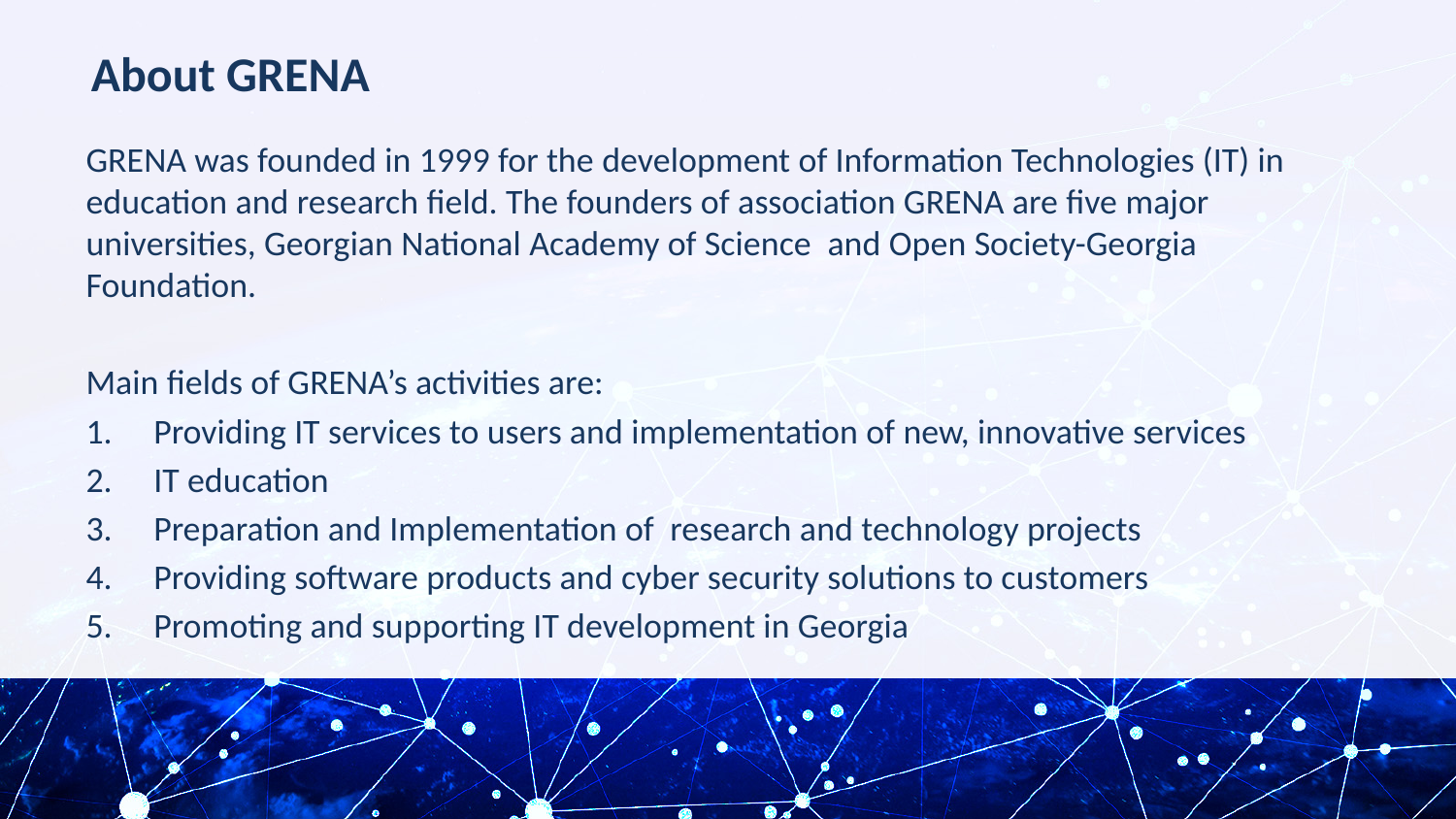

# About GRENA
GRENA was founded in 1999 for the development of Information Technologies (IT) in education and research field. The founders of association GRENA are five major universities, Georgian National Academy of Science  and Open Society-Georgia Foundation.

Main fields of GRENA’s activities are:
Providing IT services to users and implementation of new, innovative services
IT education
Preparation and Implementation of  research and technology projects
Providing software products and cyber security solutions to customers
Promoting and supporting IT development in Georgia